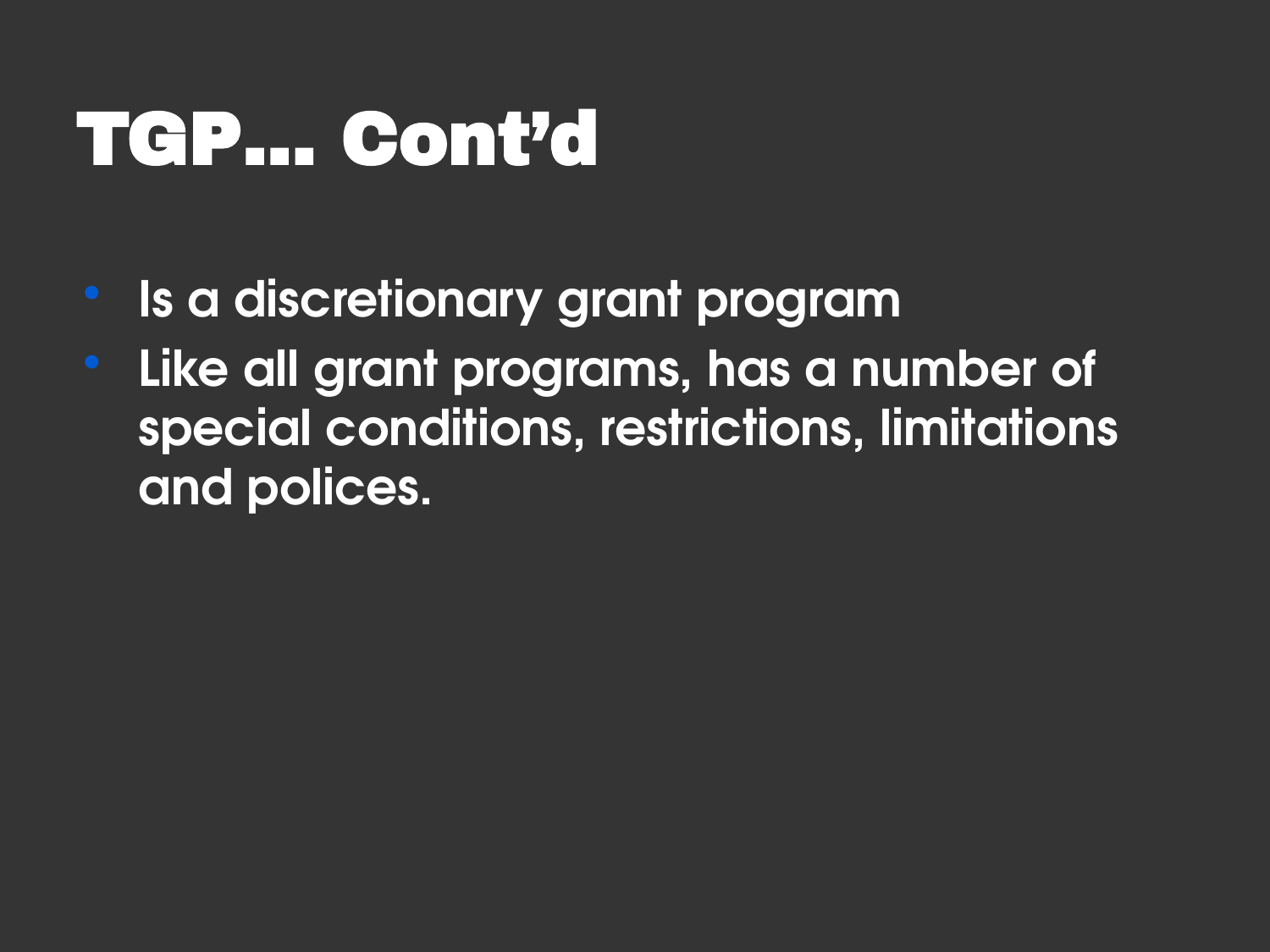

TGP… Cont’d
Is a discretionary grant program
Like all grant programs, has a number of special conditions, restrictions, limitations and polices.